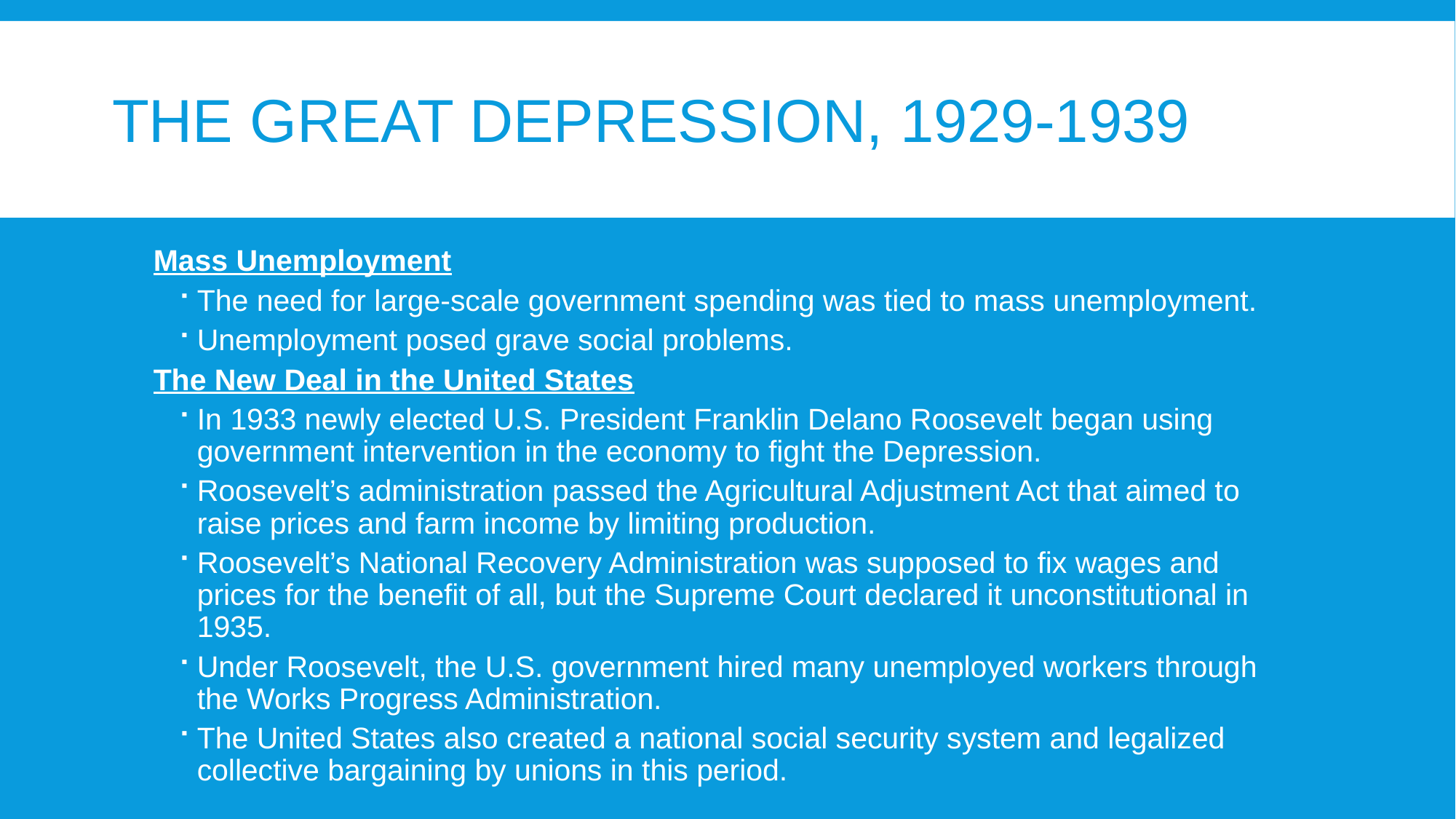

# The Great Depression, 1929-1939
Mass Unemployment
The need for large-scale government spending was tied to mass unemployment.
Unemployment posed grave social problems.
The New Deal in the United States
In 1933 newly elected U.S. President Franklin Delano Roosevelt began using government intervention in the economy to fight the Depression.
Roosevelt’s administration passed the Agricultural Adjustment Act that aimed to raise prices and farm income by limiting production.
Roosevelt’s National Recovery Administration was supposed to fix wages and prices for the benefit of all, but the Supreme Court declared it unconstitutional in 1935.
Under Roosevelt, the U.S. government hired many unemployed workers through the Works Progress Administration.
The United States also created a national social security system and legalized collective bargaining by unions in this period.